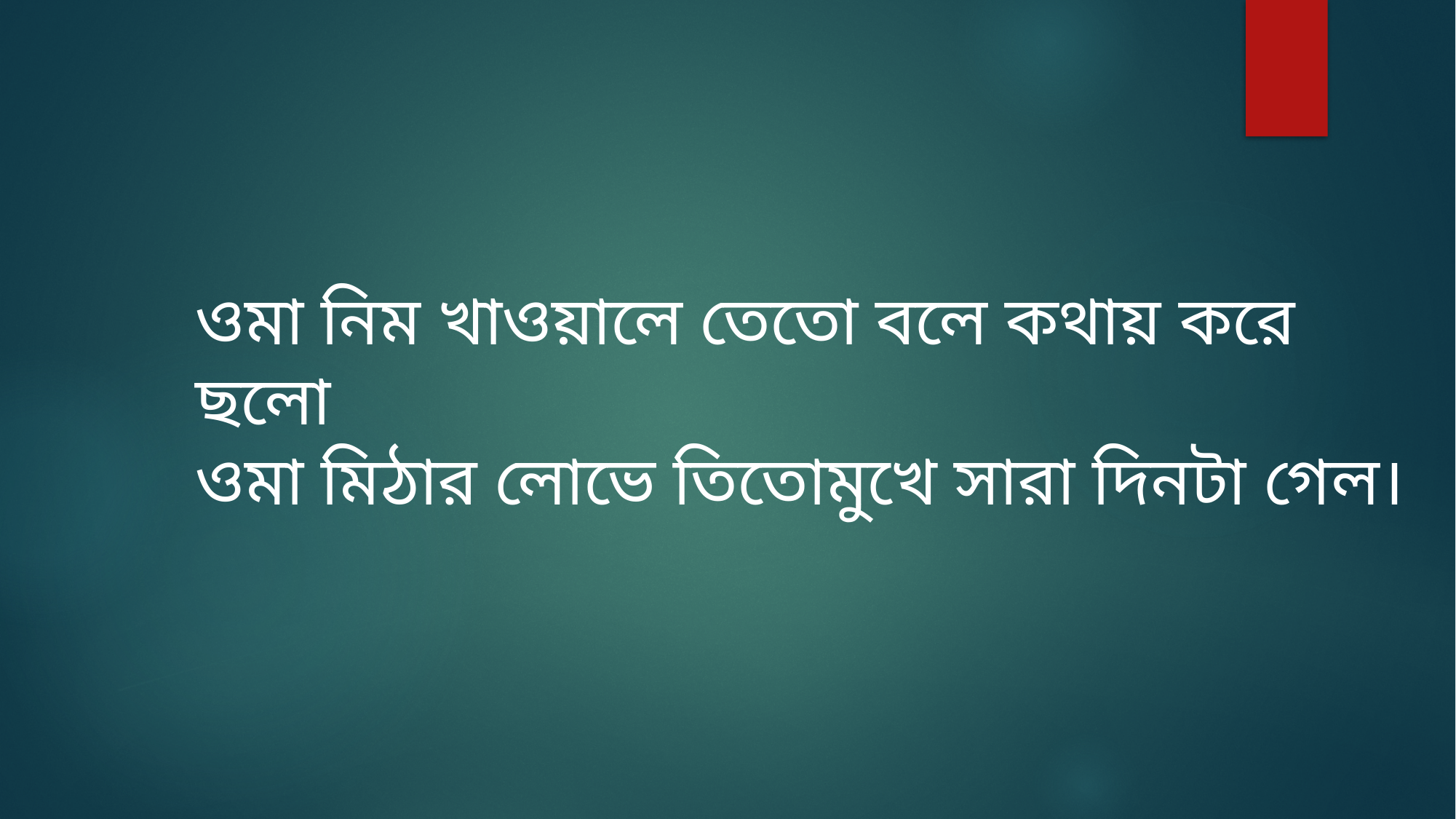

ওমা নিম খাওয়ালে তেতো বলে কথায় করে ছলো
ওমা মিঠার লোভে তিতোমুখে সারা দিনটা গেল।